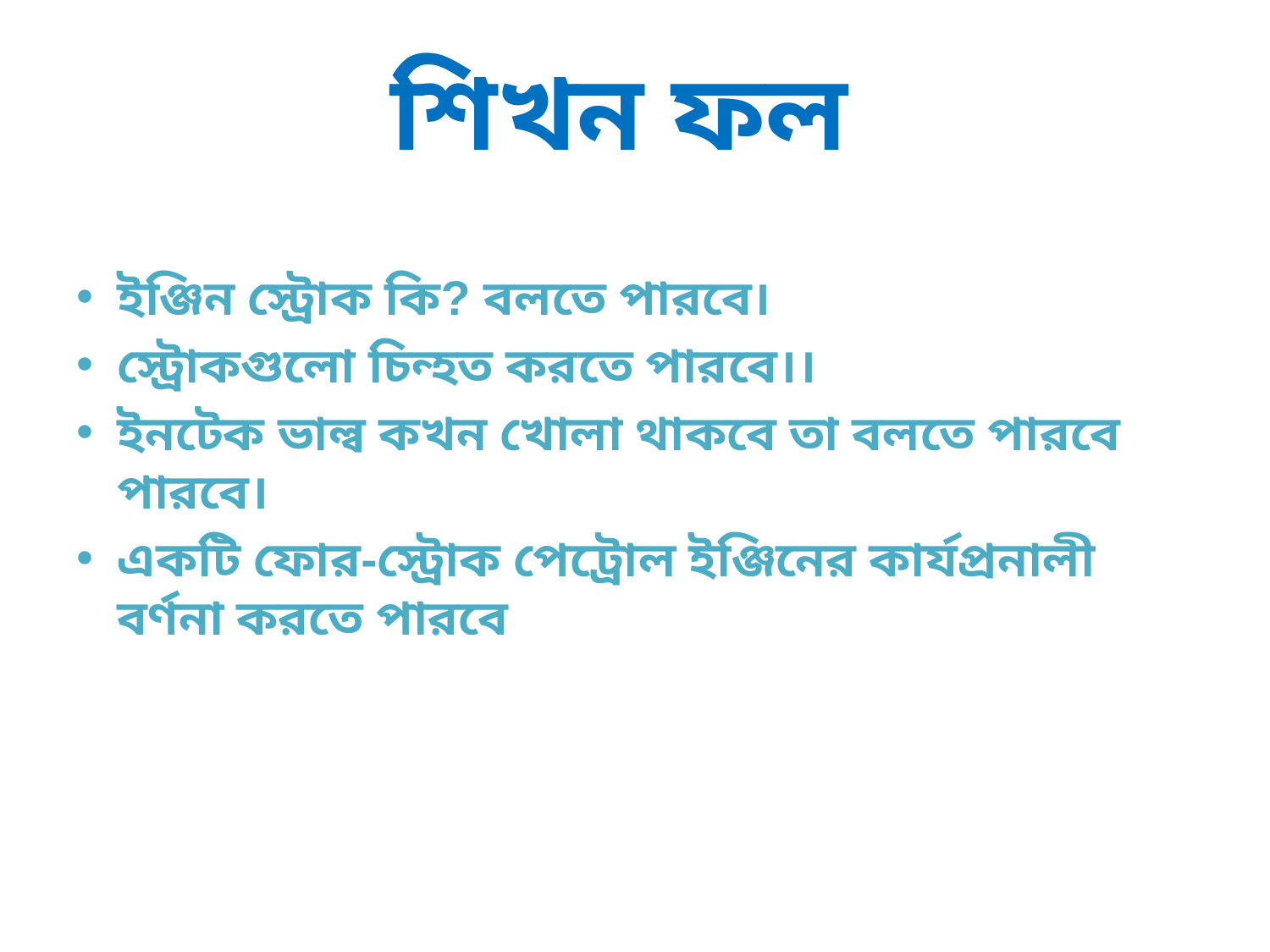

শিখন ফল
ইঞ্জিন স্ট্রোক কি? বলতে পারবে।
স্ট্রোকগুলো চিন্হত করতে পারবে।।
ইনটেক ভাল্ব কখন খোলা থাকবে তা বলতে পারবে পারবে।
একটি ফোর-স্ট্রোক পেট্রোল ইঞ্জিনের কার্যপ্রনালী বর্ণনা করতে পারবে